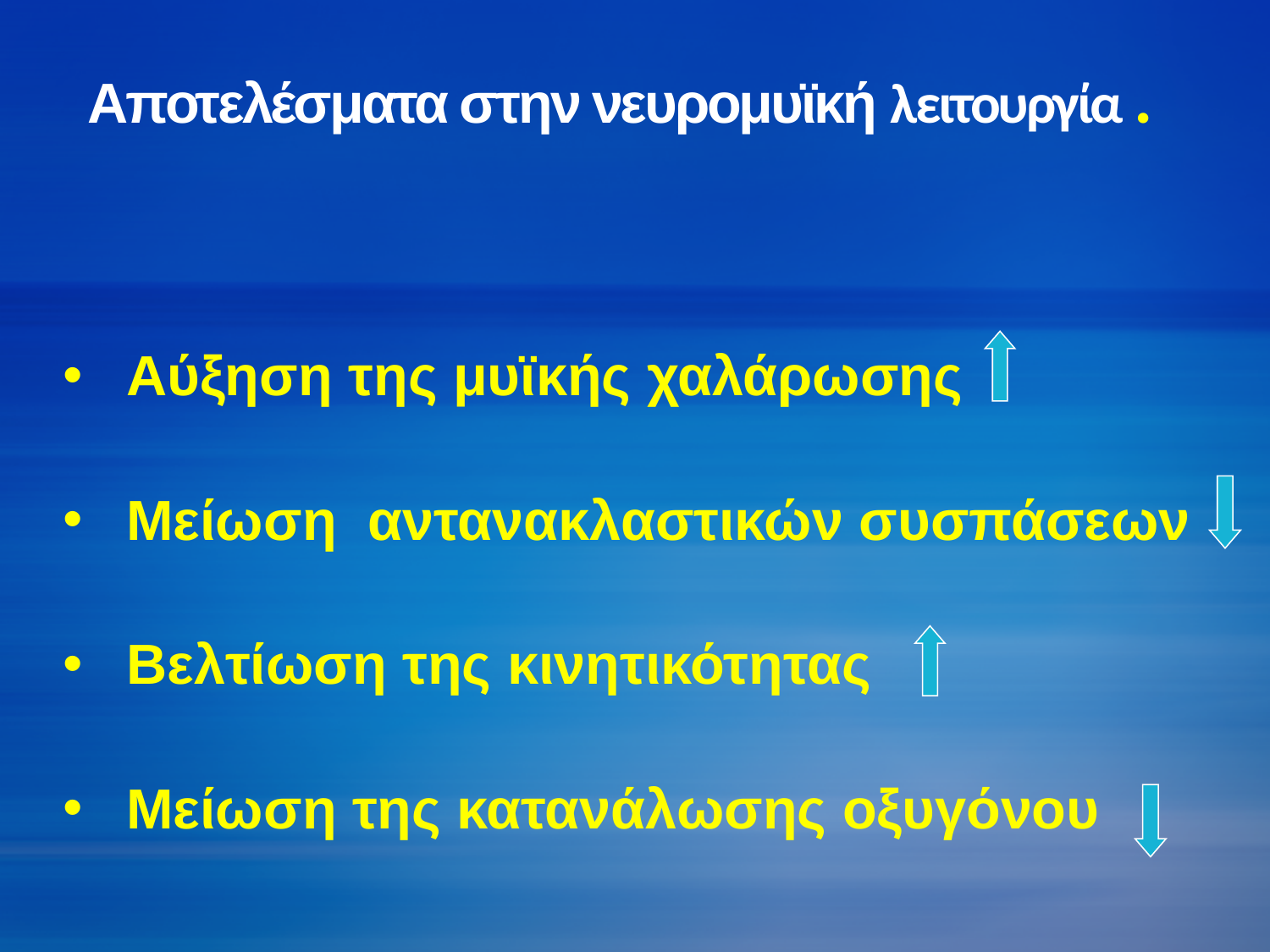

# Αποτελέσματα στην νευρομυϊκή λειτουργία .
Αύξηση της μυϊκής χαλάρωσης

Μείωση  αντανακλαστικών συσπάσεων

Βελτίωση της κινητικότητας

Μείωση της κατανάλωσης οξυγόνου